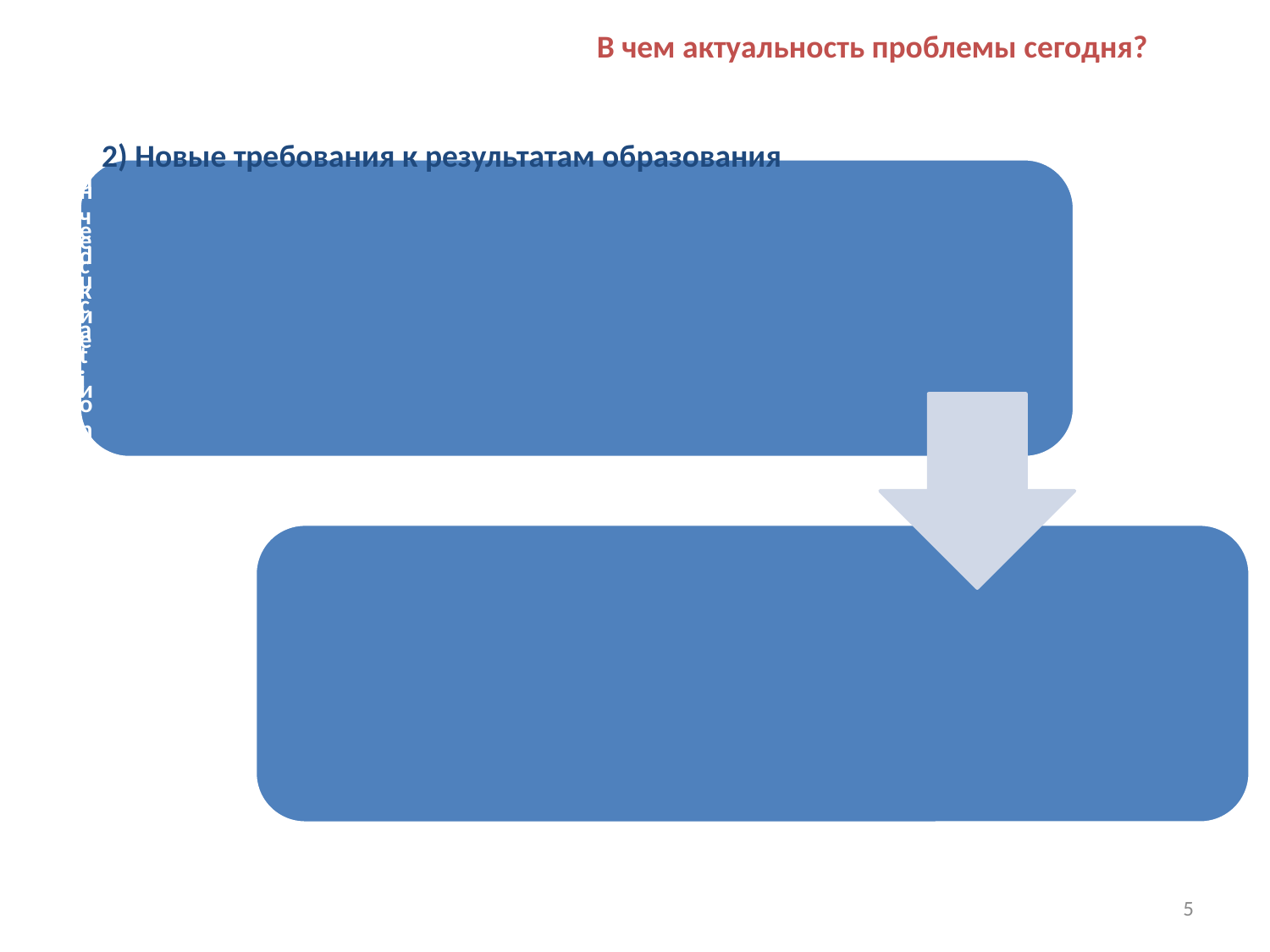

В чем актуальность проблемы сегодня?

2) Новые требования к результатам образования

5